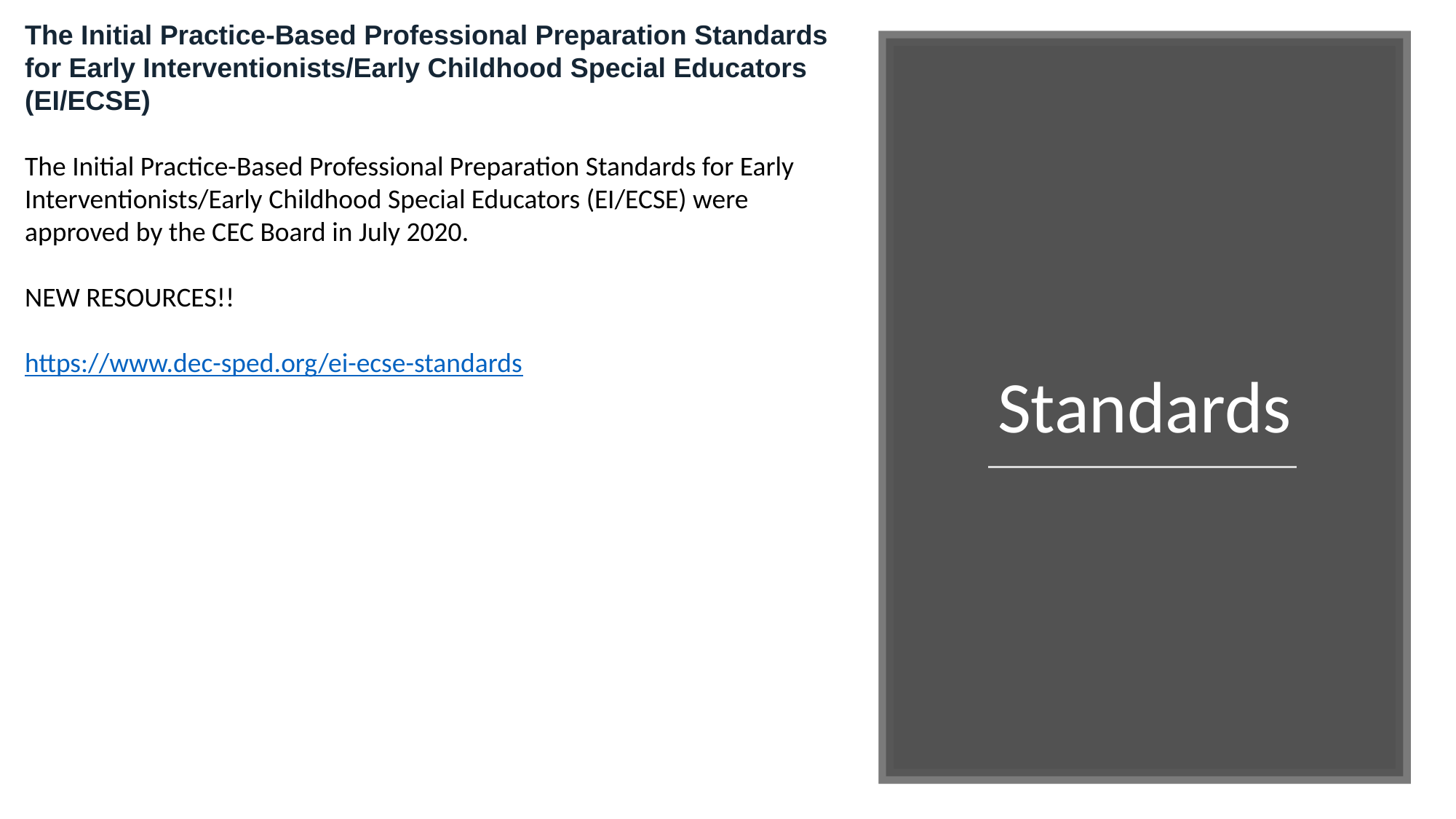

The Initial Practice-Based Professional Preparation Standards for Early Interventionists/Early Childhood Special Educators (EI/ECSE)

The Initial Practice-Based Professional Preparation Standards for Early Interventionists/Early Childhood Special Educators (EI/ECSE) were approved by the CEC Board in July 2020.

NEW RESOURCES!!

https://www.dec-sped.org/ei-ecse-standards

# Standards